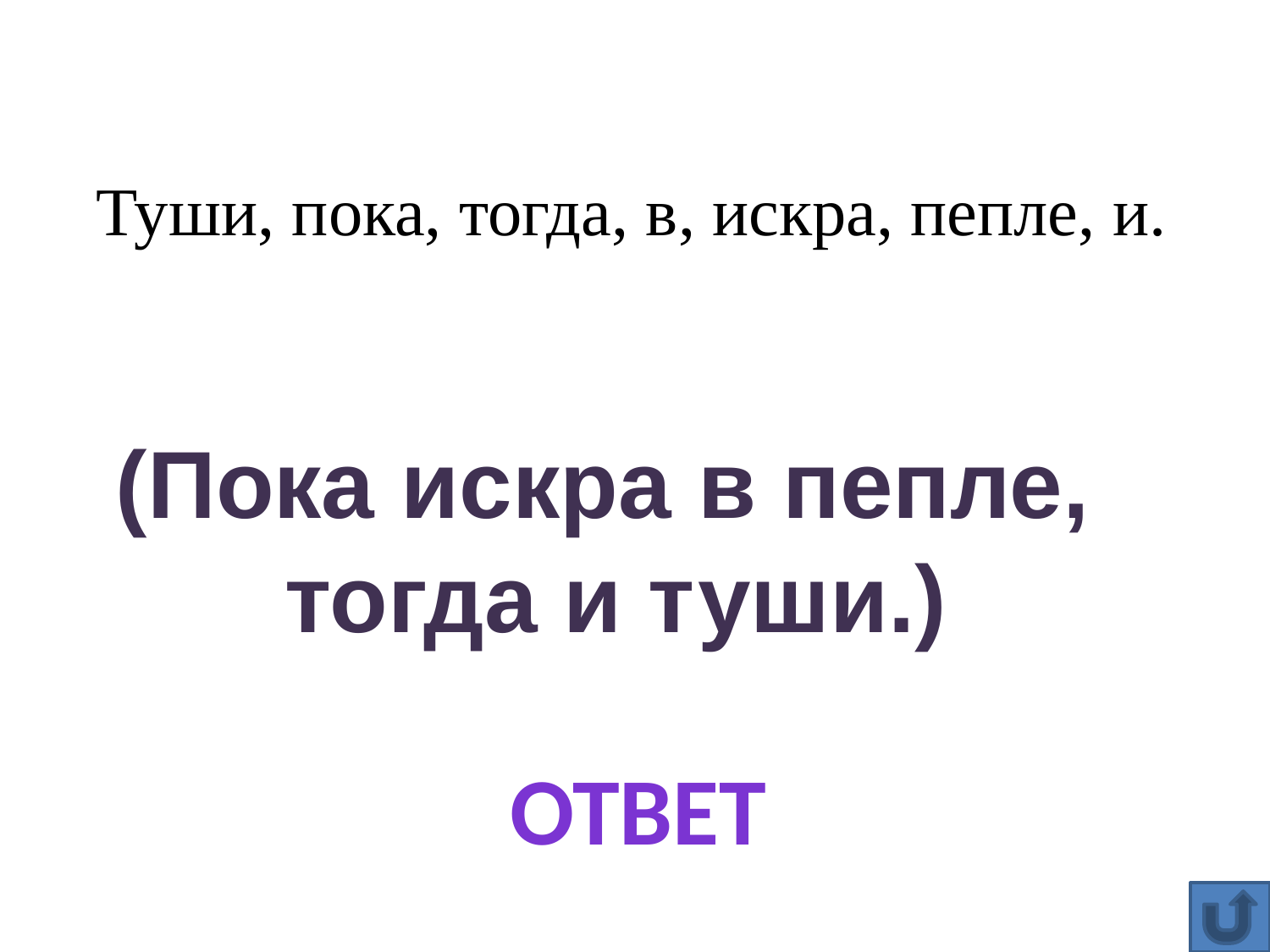

Туши, пока, тогда, в, искра, пепле, и.

(Пока искра в пепле,
тогда и туши.)
Ответ